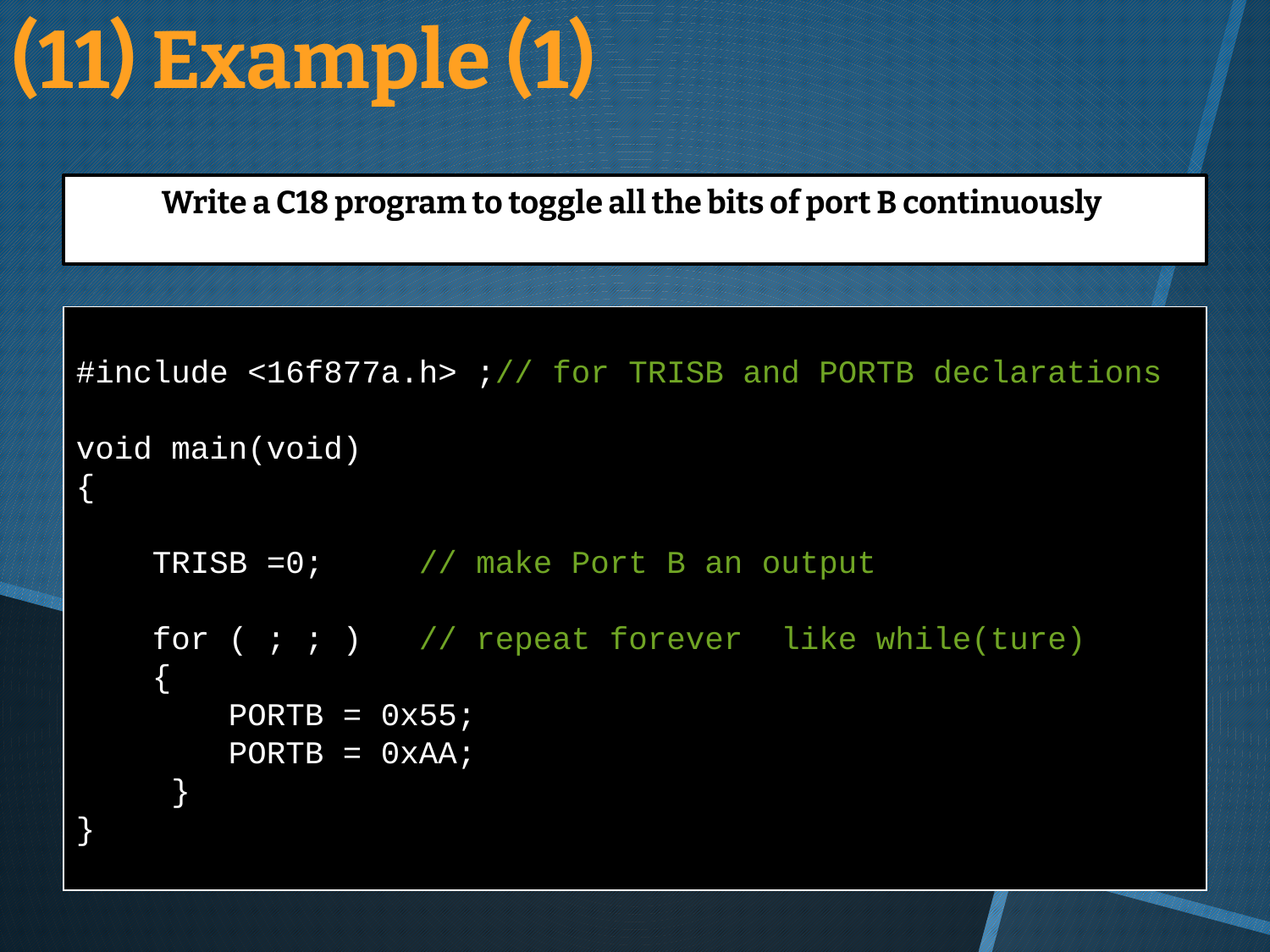

(11) Example (1)
Write a C18 program to toggle all the bits of port B continuously

#include <16f877a.h> ;// for TRISB and PORTB declarations

void main(void)
{

    TRISB =0;     // make Port B an output

    for ( ; ; )   // repeat forever  like while(ture)
    {
        PORTB = 0x55;
        PORTB = 0xAA;
     }
}